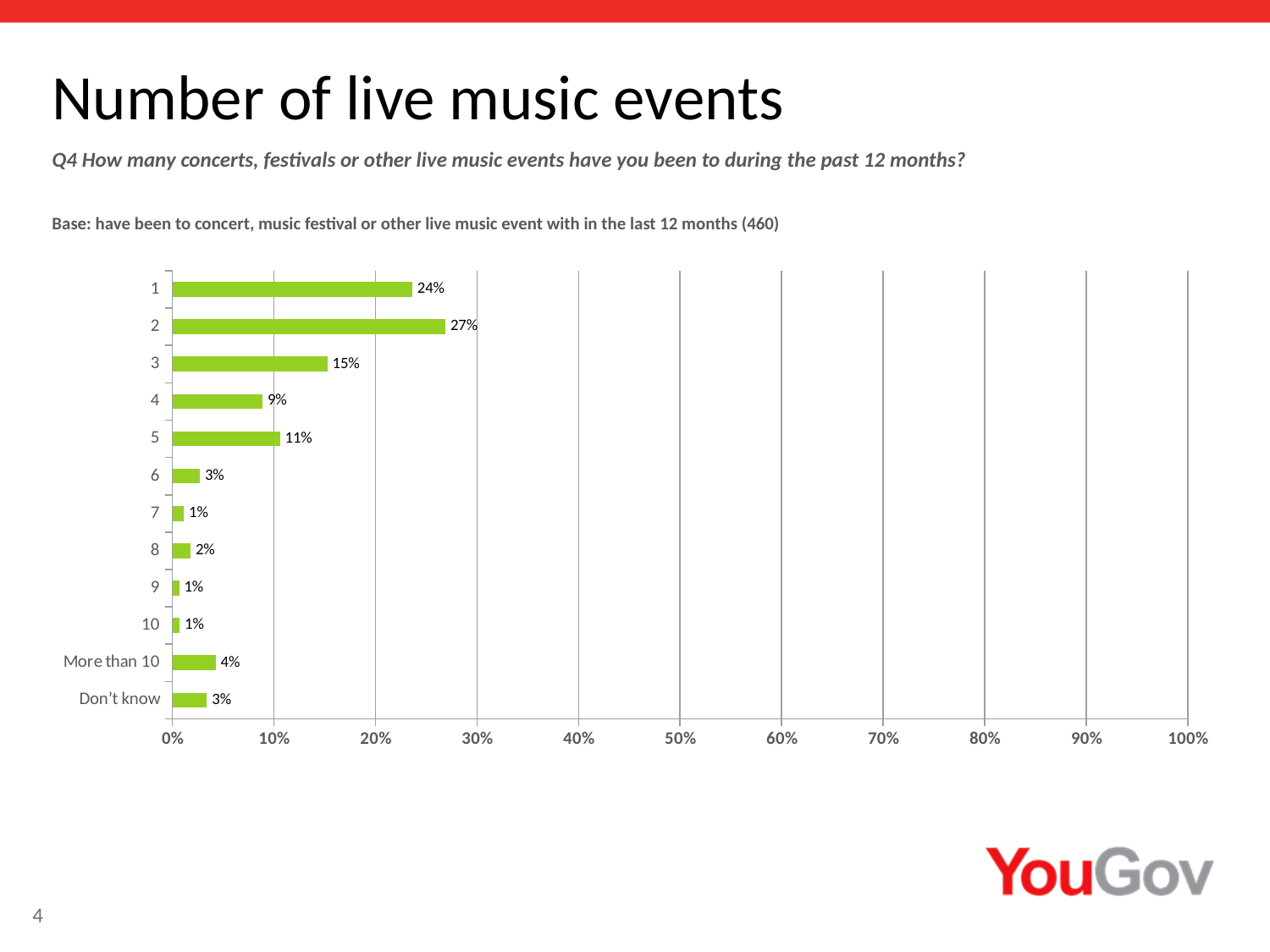

Number of live music events
Q4 How many concerts, festivals or other live music events have you been to during the past 12 months?
Base: have been to concert, music festival or other live music event with in the last 12 months (460)

### Chart

| Category | Total |
|---|---|
| Don’t know | 0.0341 |
| More than 10 | 0.0427 |
| 10 | 0.0072 |
| 9 | 0.0067 |
| 8 | 0.0179 |
| 7 | 0.0113 |
| 6 | 0.0271 |
| 5 | 0.106 |
| 4 | 0.0888 |
| 3 | 0.1528 |
| 2 | 0.269 |
| 1 | 0.2364 |